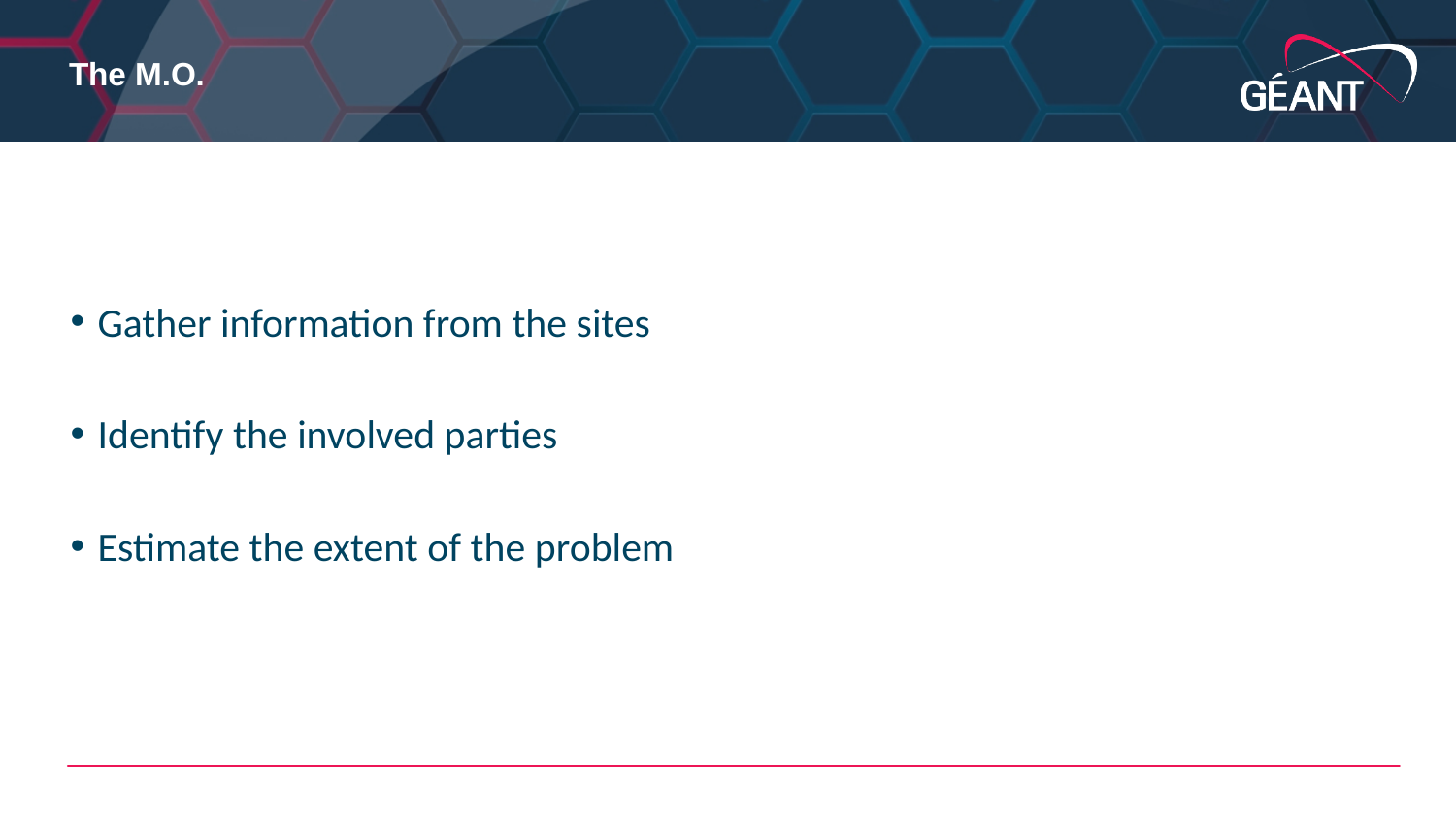

# The M.O.
Gather information from the sites
Identify the involved parties
Estimate the extent of the problem